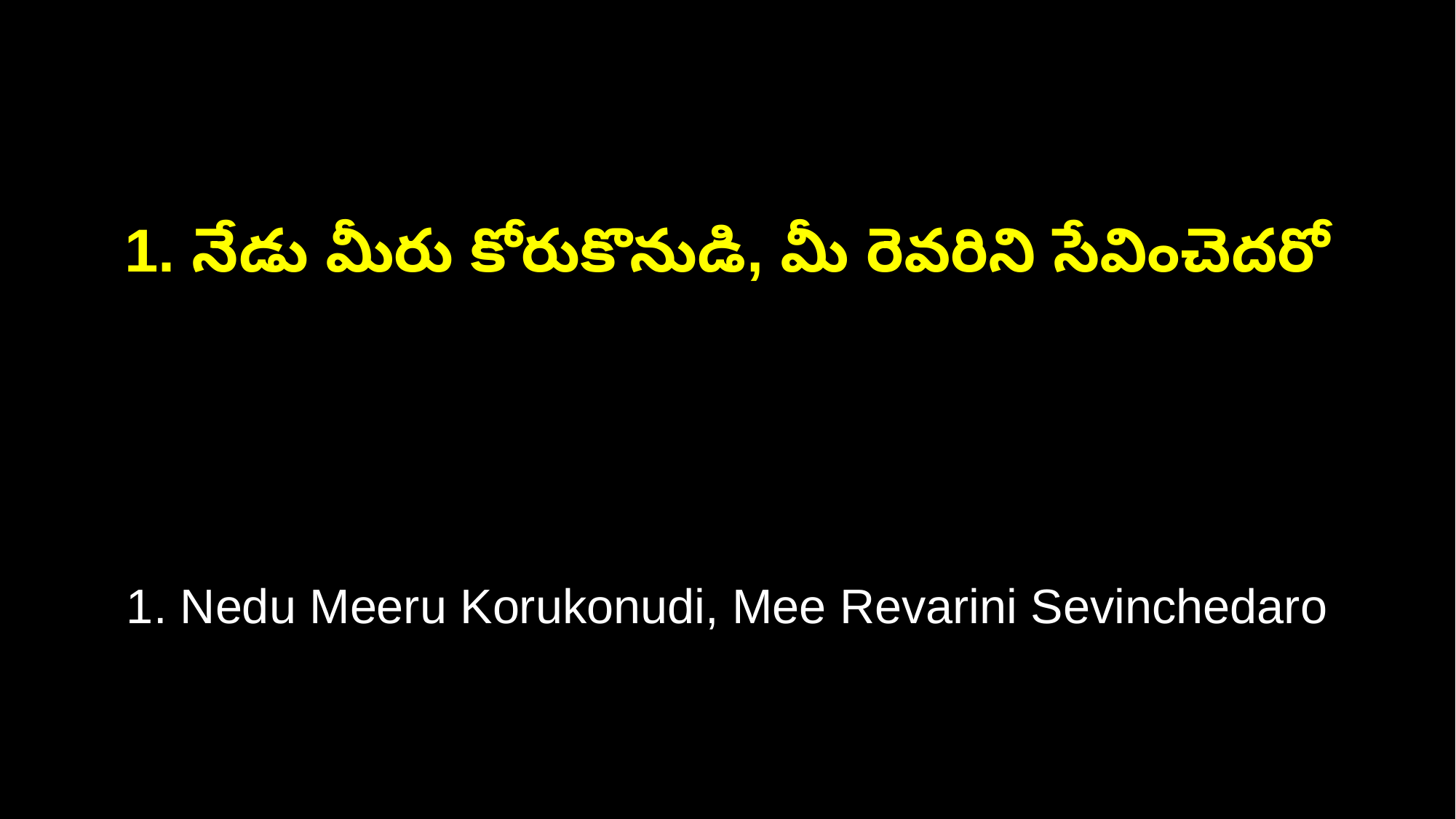

1. నేడు మీరు కోరుకొనుడి, మీ రెవరిని సేవించెదరో
1. Nedu Meeru Korukonudi, Mee Revarini Sevinchedaro